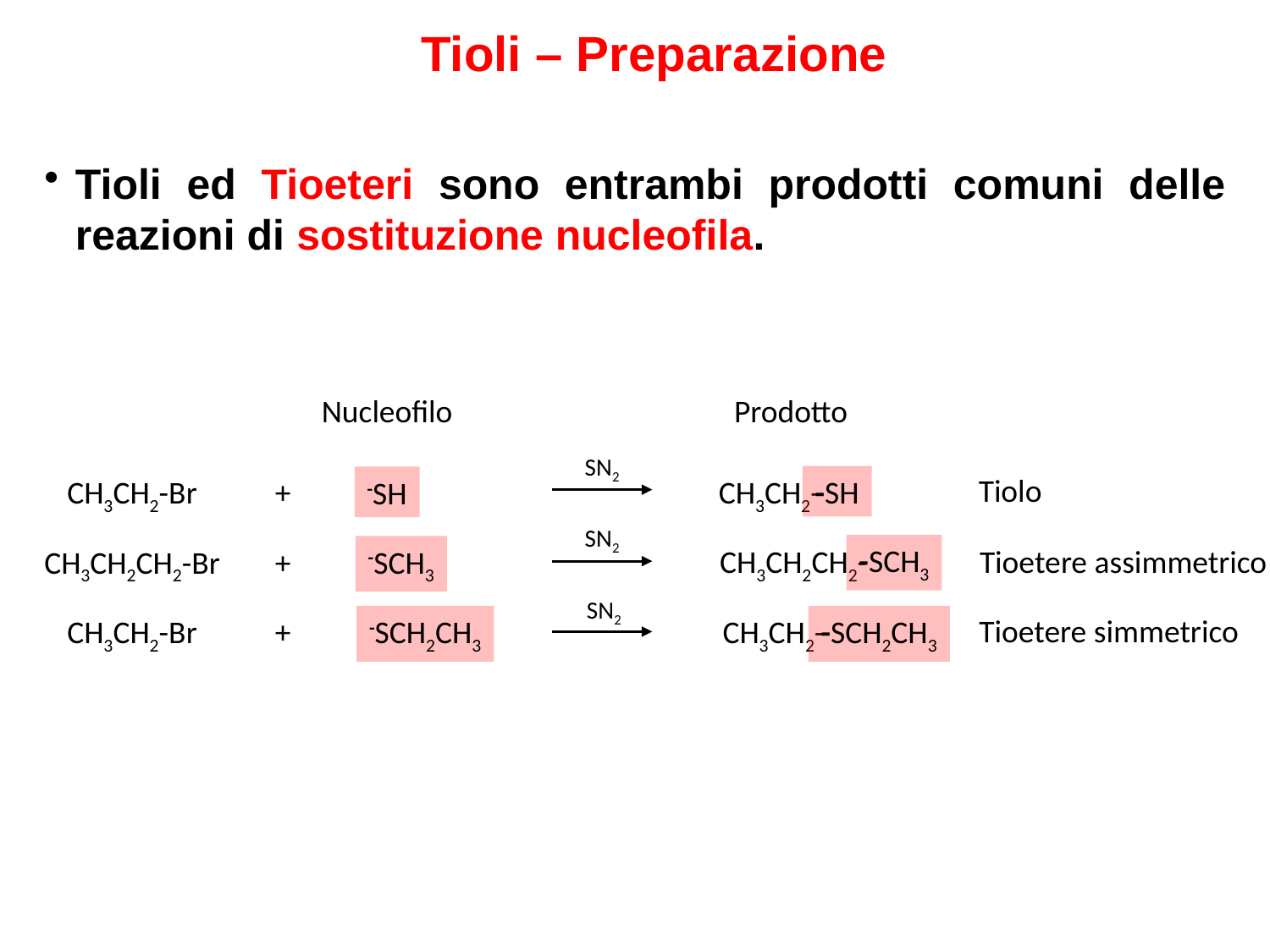

Tioli – Preparazione
Tioli ed Tioeteri sono entrambi prodotti comuni delle reazioni di sostituzione nucleofila.
Nucleofilo
Prodotto
SN2
Tiolo
CH3CH2-Br
+
CH3CH2-
-SH
-SH
-SCH3
CH3CH2CH2-
CH3CH2CH2-Br
+
-SCH3
CH3CH2-Br
+
-SCH2CH3
CH3CH2-
-SCH2CH3
SN2
Tioetere assimmetrico
SN2
Tioetere simmetrico